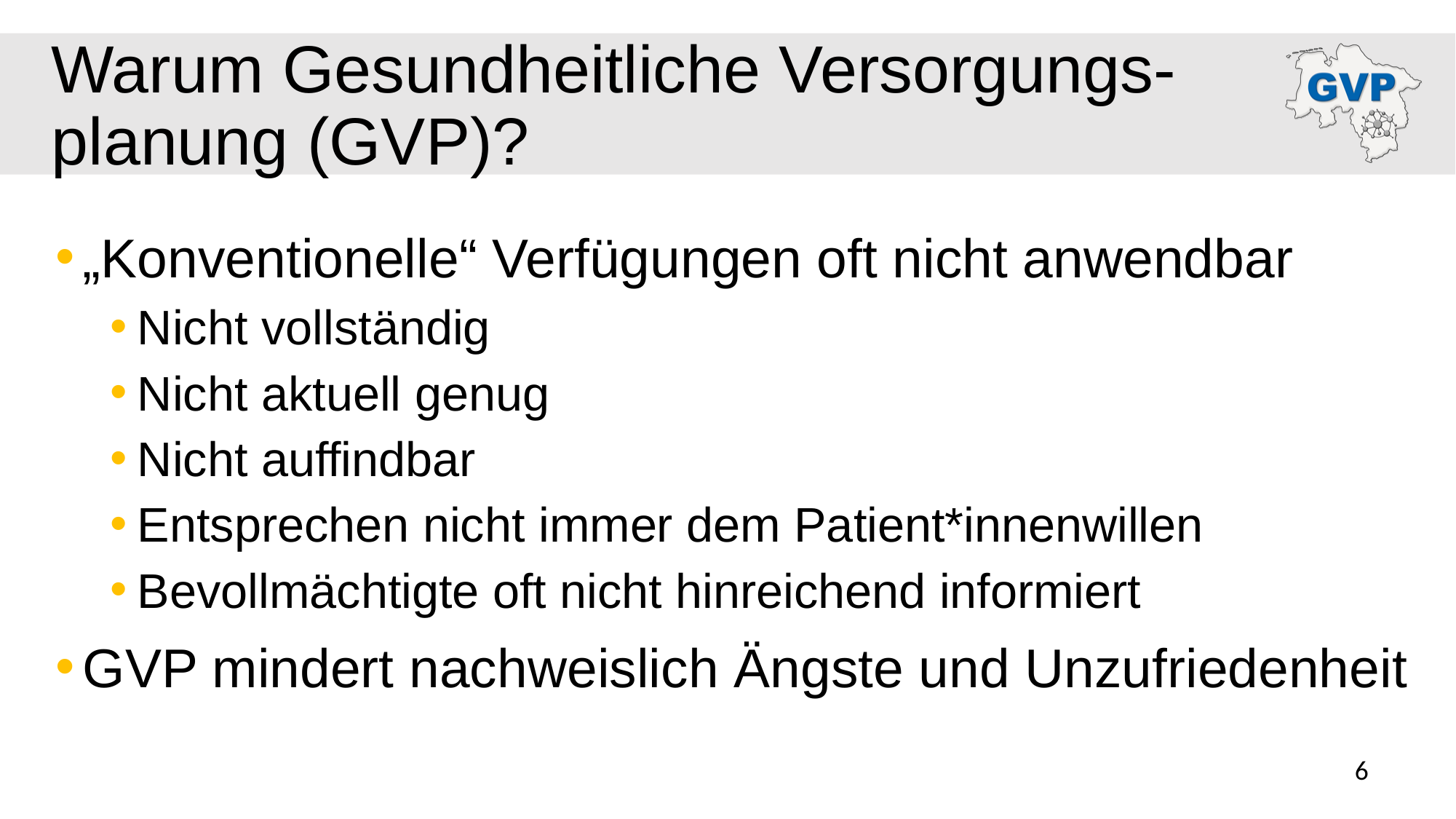

# Warum Gesundheitliche Versorgungs-planung (GVP)?
„Konventionelle“ Verfügungen oft nicht anwendbar
Nicht vollständig
Nicht aktuell genug
Nicht auffindbar
Entsprechen nicht immer dem Patient*innenwillen
Bevollmächtigte oft nicht hinreichend informiert
GVP mindert nachweislich Ängste und Unzufriedenheit